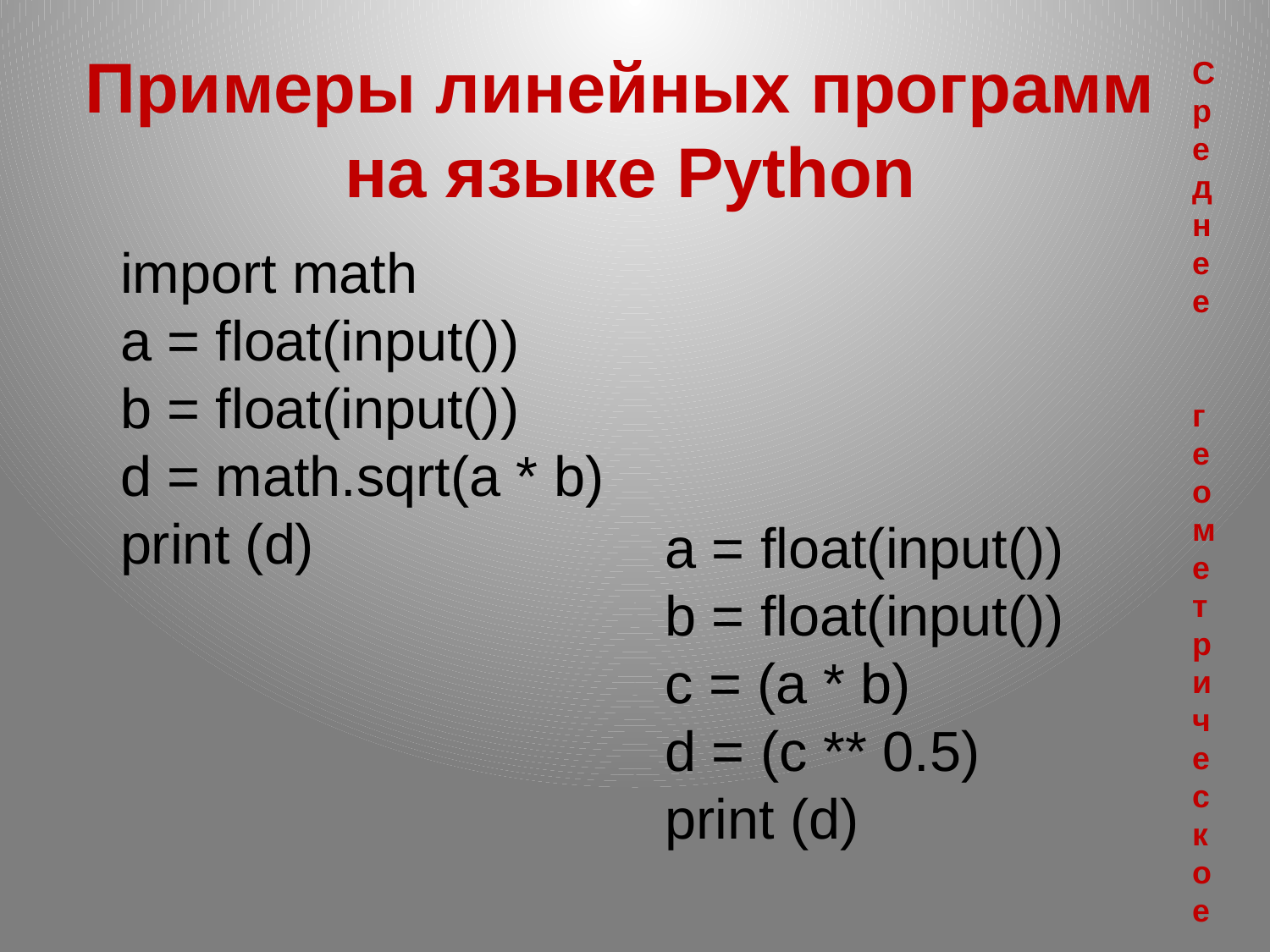

Примеры линейных программ
на языке Python
import math
a = float(input())
b = float(input())
d = math.sqrt(a * b)
print (d)
Среднее

геометрическое
a = float(input())
b = float(input())
c = (a * b)
d = (c ** 0.5)
print (d)